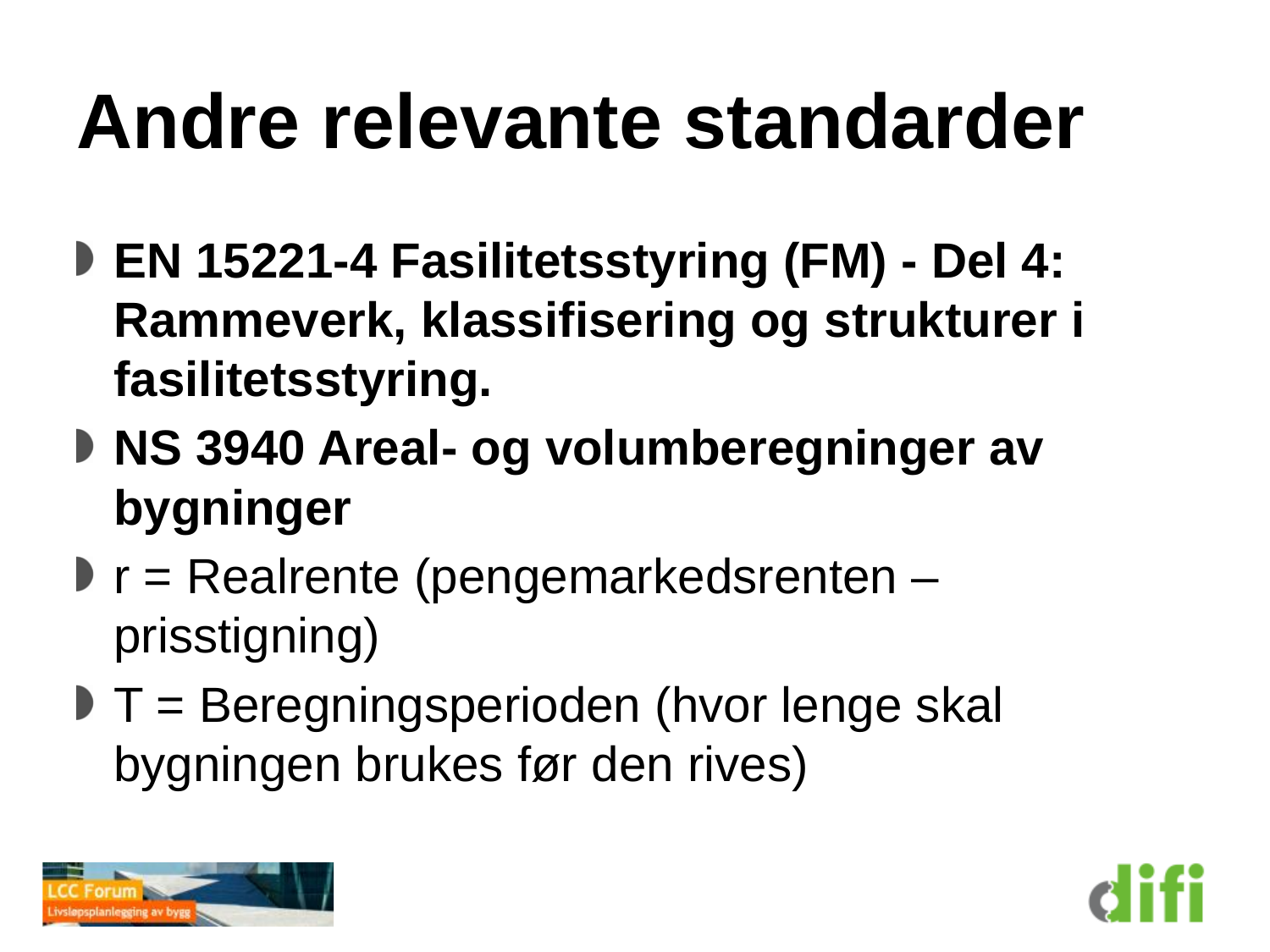

# Andre relevante standarder
EN 15221-4 Fasilitetsstyring (FM) - Del 4: Rammeverk, klassifisering og strukturer i fasilitetsstyring.
NS 3940 Areal- og volumberegninger av bygninger
r = Realrente (pengemarkedsrenten – prisstigning)
T = Beregningsperioden (hvor lenge skal bygningen brukes før den rives)